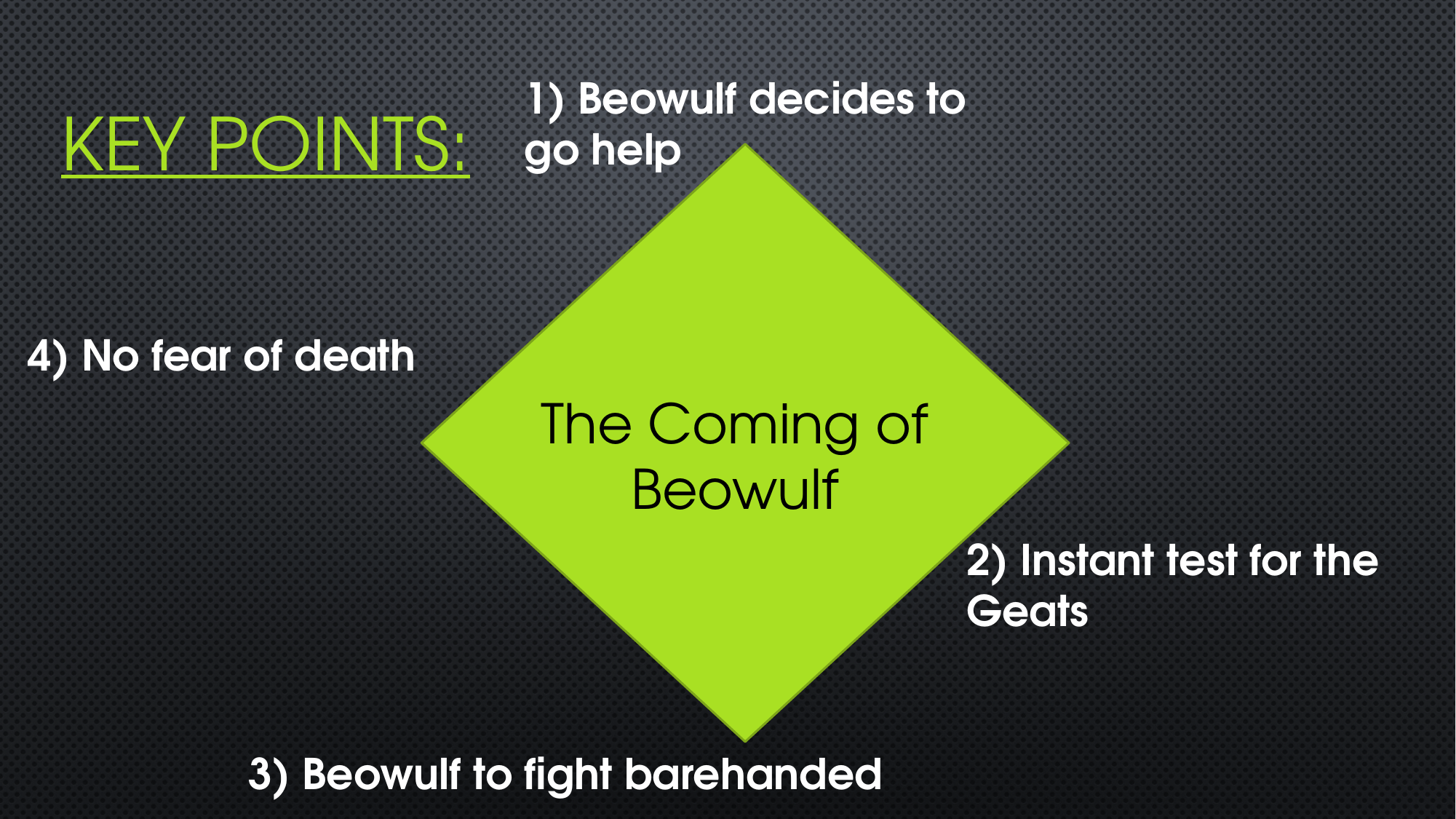

# Key points:
1) Beowulf decides to go help

4) No fear of death
The Coming of Beowulf
2) Instant test for the Geats
3) Beowulf to fight barehanded